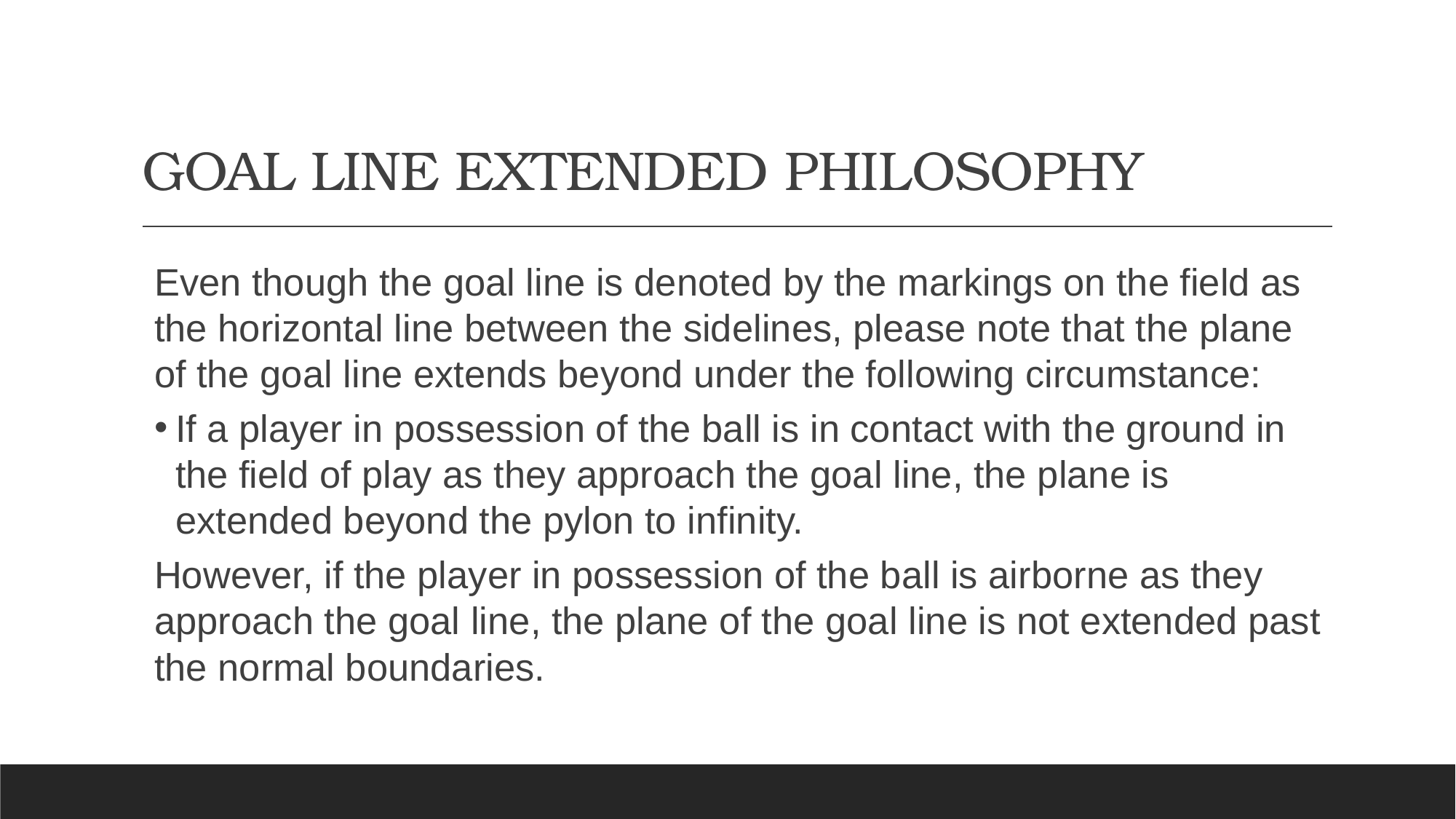

# GOAL LINE EXTENDED PHILOSOPHY
Even though the goal line is denoted by the markings on the field as the horizontal line between the sidelines, please note that the plane of the goal line extends beyond under the following circumstance:
If a player in possession of the ball is in contact with the ground in the field of play as they approach the goal line, the plane is extended beyond the pylon to infinity.
However, if the player in possession of the ball is airborne as they approach the goal line, the plane of the goal line is not extended past the normal boundaries.